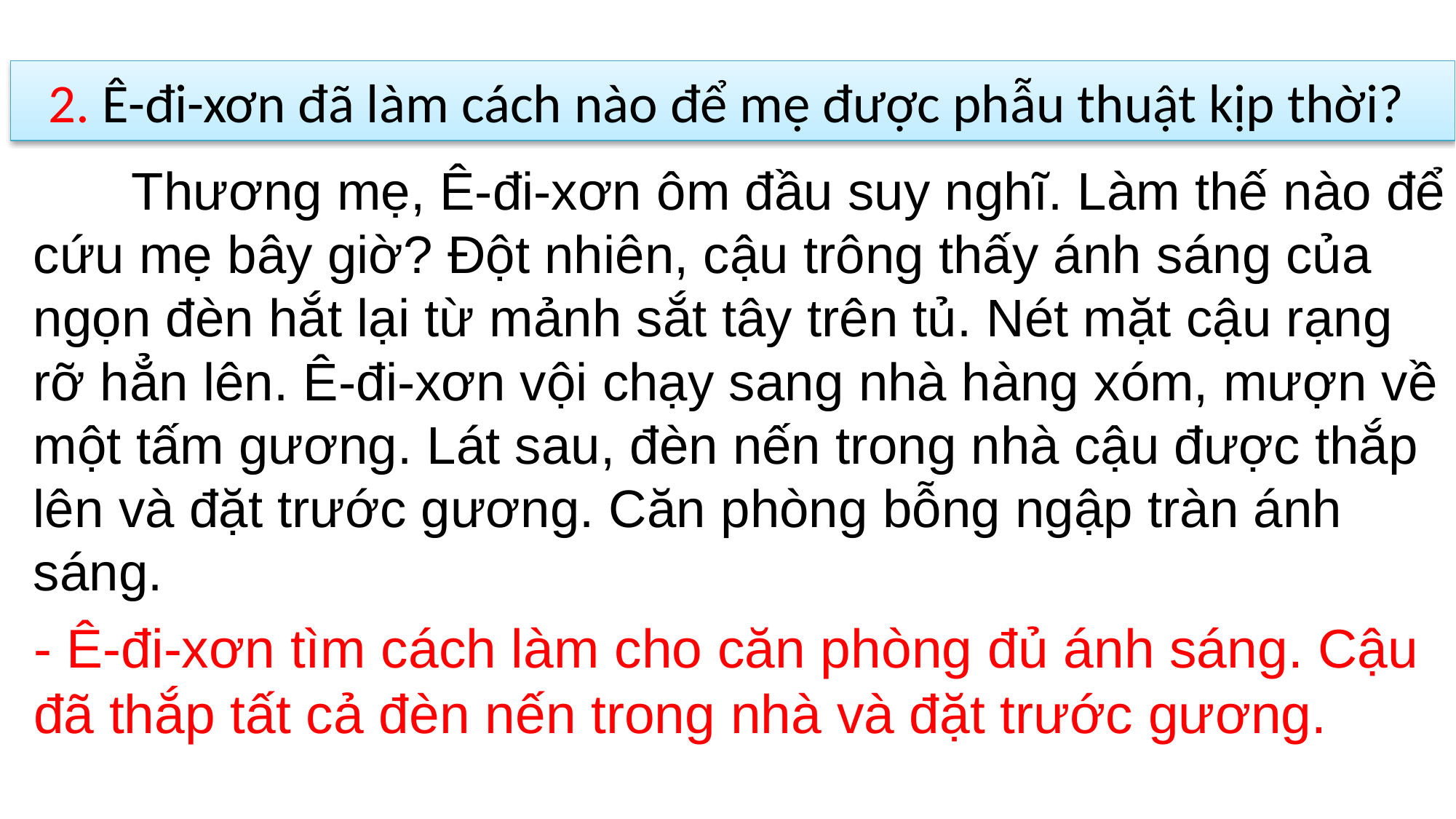

2. Ê-đi-xơn đã làm cách nào để mẹ được phẫu thuật kịp thời?
          Thương mẹ, Ê-đi-xơn ôm đầu suy nghĩ. Làm thế nào để cứu mẹ bây giờ? Đột nhiên, cậu trông thấy ánh sáng của ngọn đèn hắt lại từ mảnh sắt tây trên tủ. Nét mặt cậu rạng rỡ hẳn lên. Ê-đi-xơn vội chạy sang nhà hàng xóm, mượn về một tấm gương. Lát sau, đèn nến trong nhà cậu được thắp lên và đặt trước gương. Căn phòng bỗng ngập tràn ánh sáng.

- Ê-đi-xơn tìm cách làm cho căn phòng đủ ánh sáng. Cậu đã thắp tất cả đèn nến trong nhà và đặt trước gương.